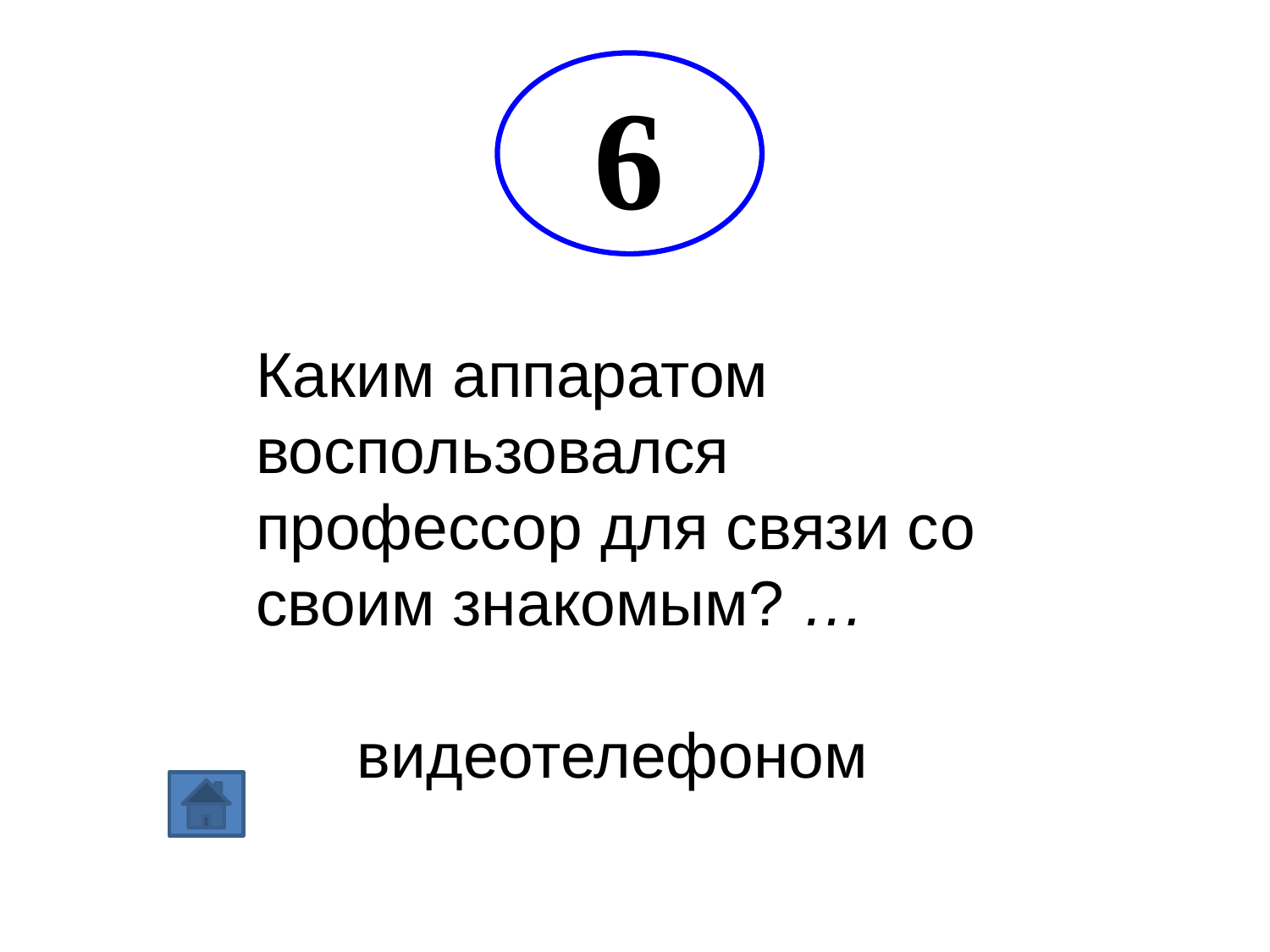

6
Каким аппаратом воспользовался профессор для связи со своим знакомым? …
видеотелефоном